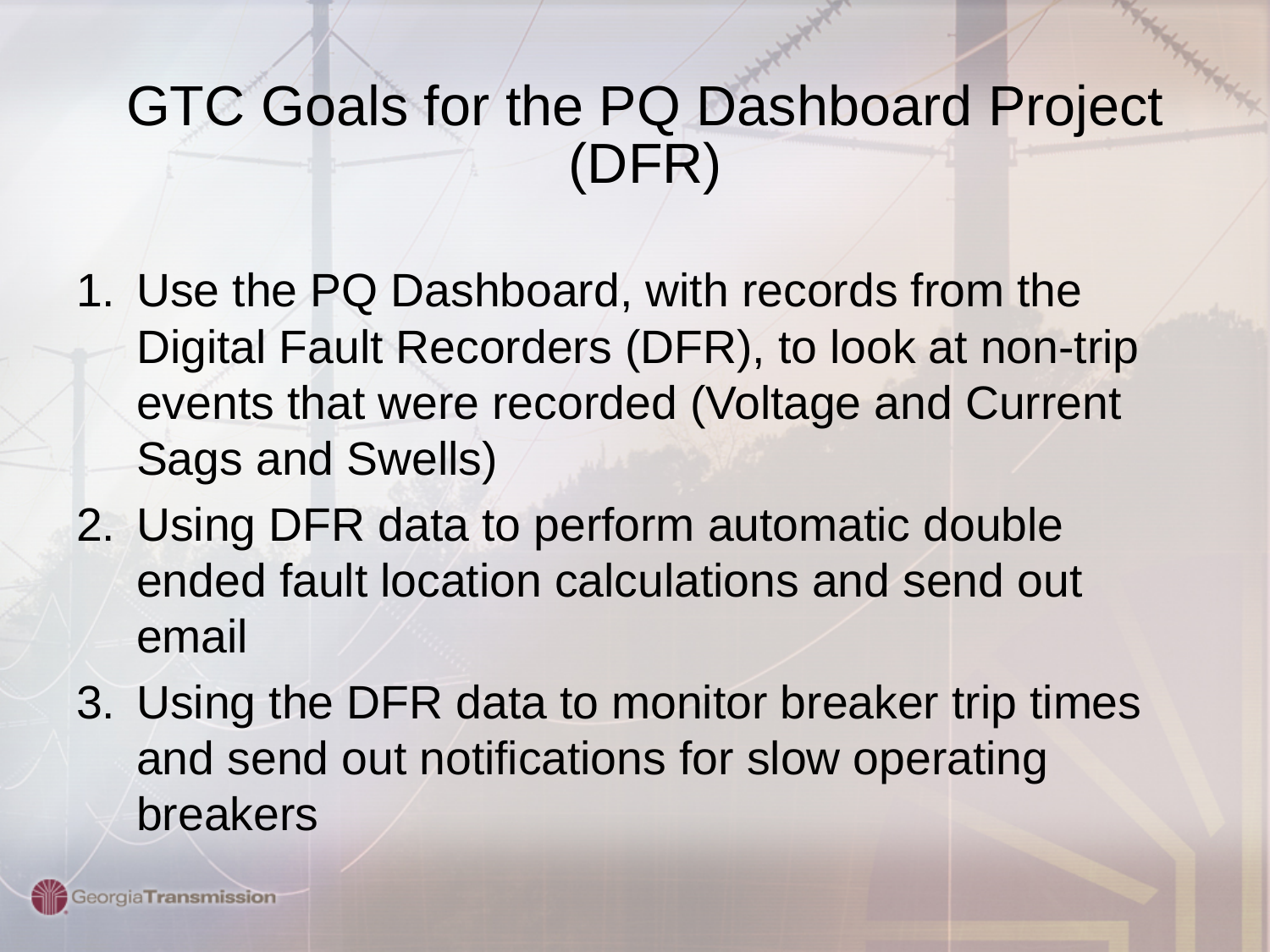

# GTC Goals for the PQ Dashboard Project (DFR)
Use the PQ Dashboard, with records from the Digital Fault Recorders (DFR), to look at non-trip events that were recorded (Voltage and Current Sags and Swells)
Using DFR data to perform automatic double ended fault location calculations and send out email
Using the DFR data to monitor breaker trip times and send out notifications for slow operating breakers